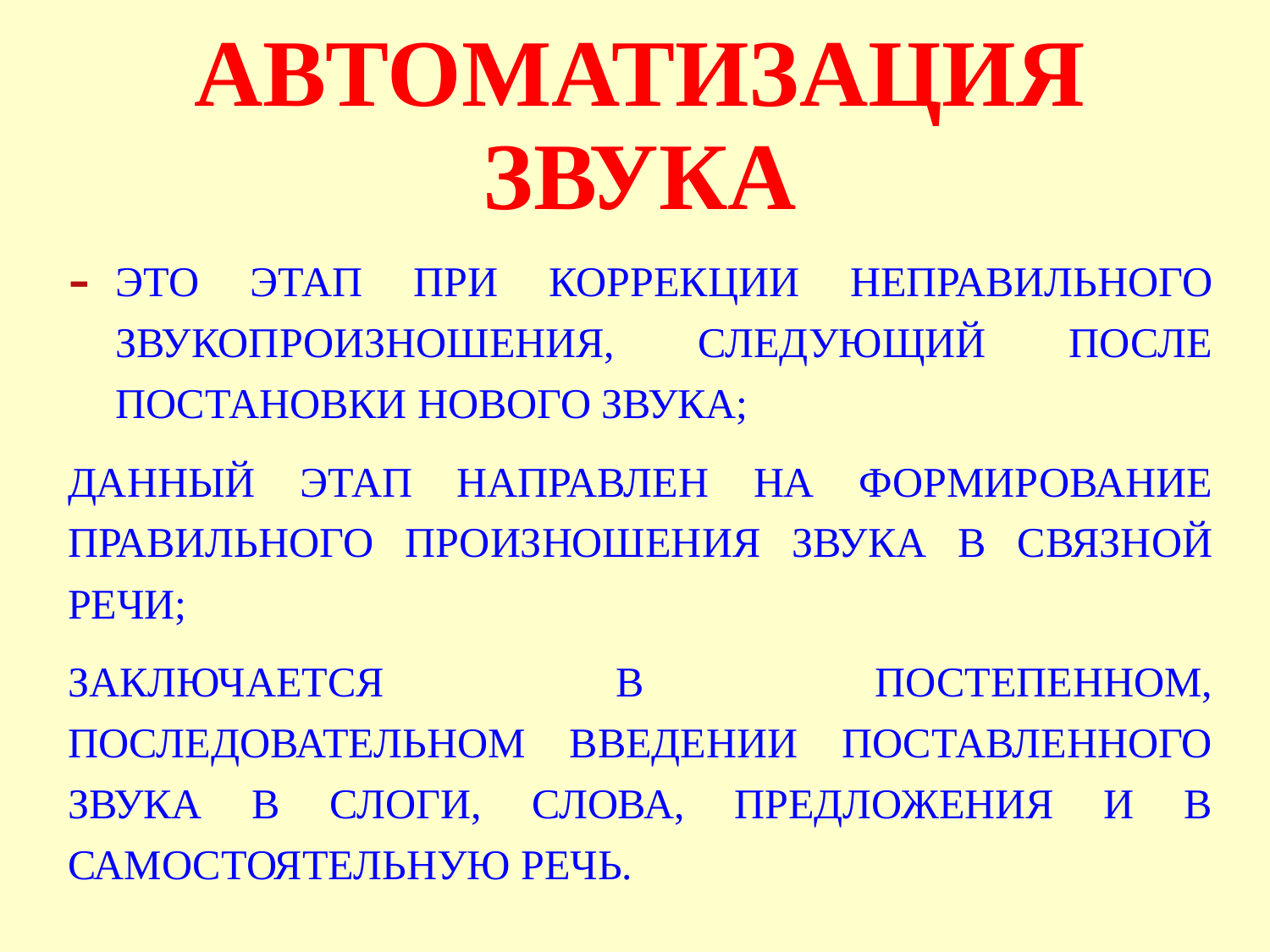

# Автоматизация звука

Это этап при коррекции неправильного звукопроизношения, следующий после постановки нового звука;
Данный этап направлен на формирование правильного произношения звука в связной речи;
заключается в постепенном, последовательном введении поставленного звука в слоги, слова, предложения и в самостоятельную речь.